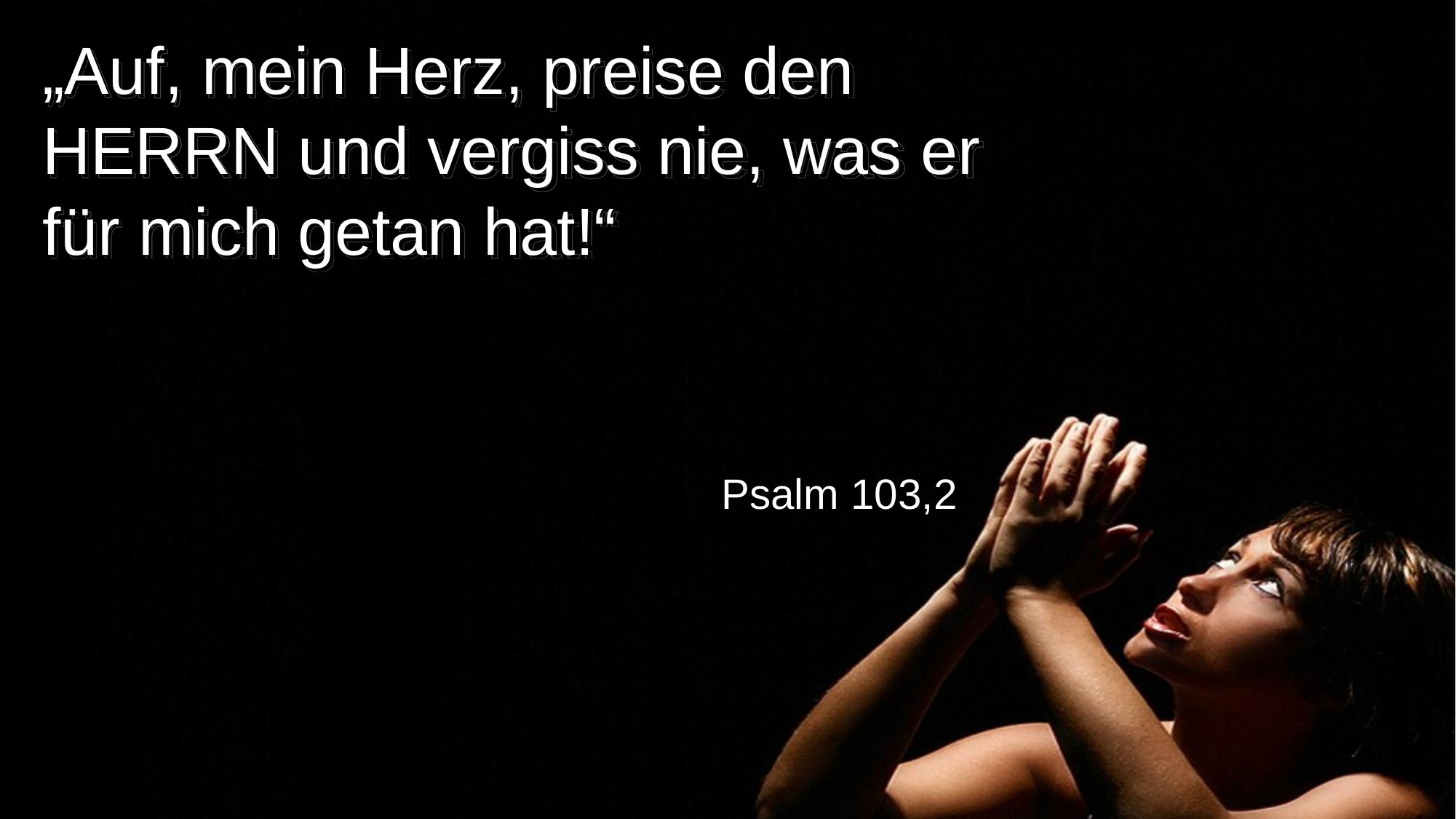

# „Auf, mein Herz, preise den HERRN und vergiss nie, was er für mich getan hat!“
Psalm 103,2